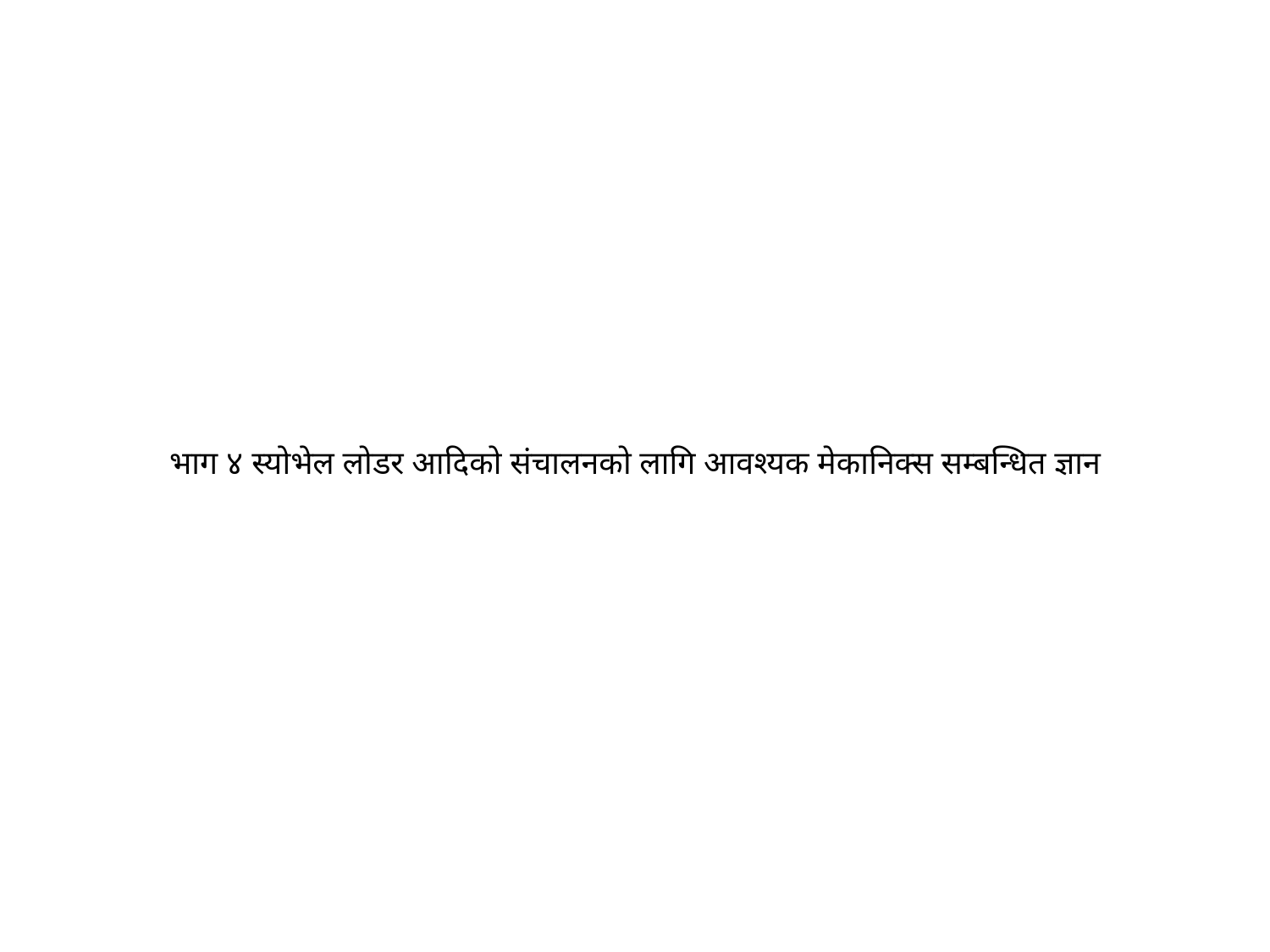

# भाग ४ स्योभेल लोडर आदिको संचालनको लागि आवश्यक मेकानिक्स सम्बन्धित ज्ञान